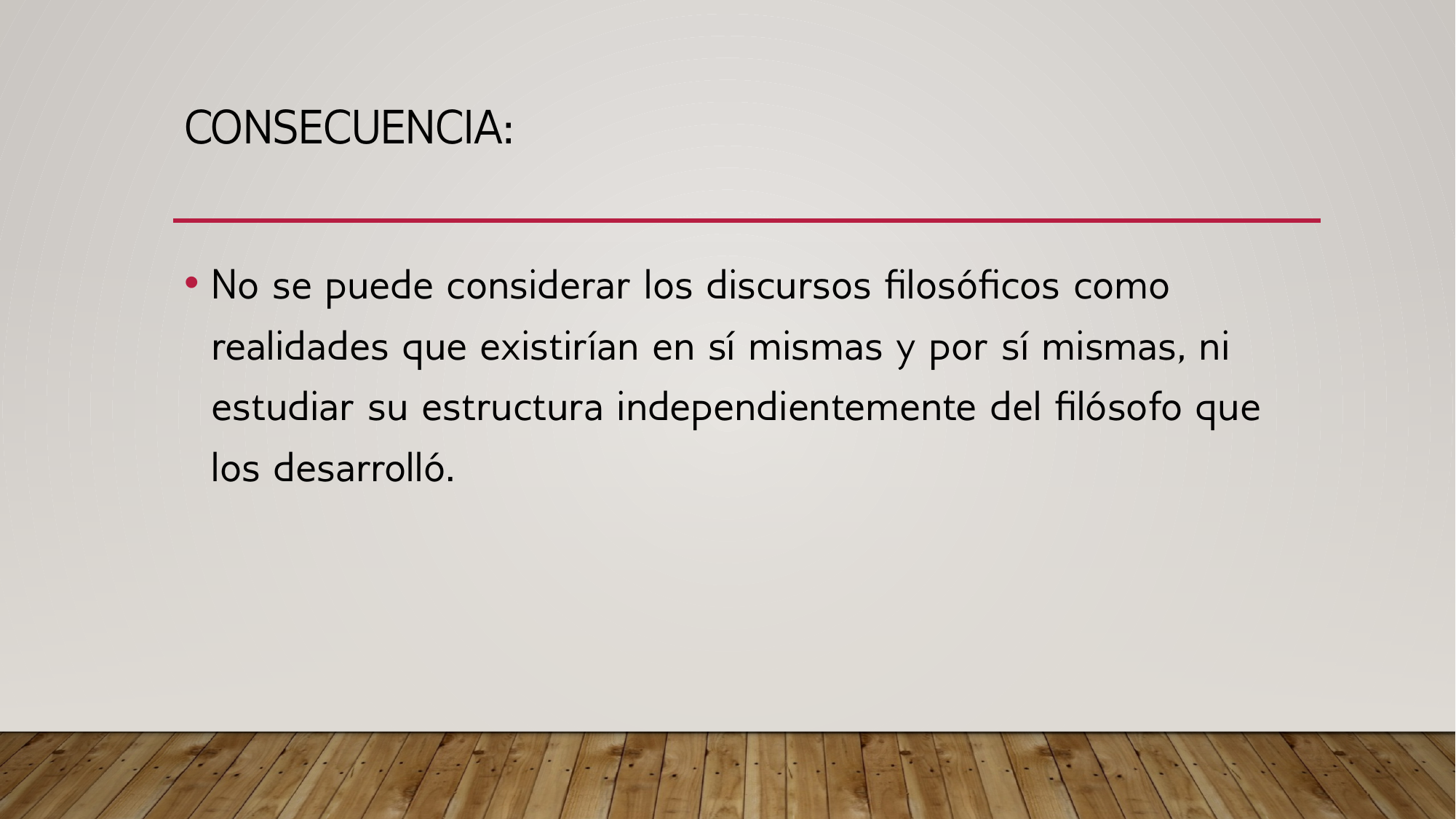

# Consecuencia:
No se puede considerar los discursos filosóficos como realidades que existirían en sí mismas y por sí mismas, ni estudiar su estructura independientemente del filósofo que los desarrolló.